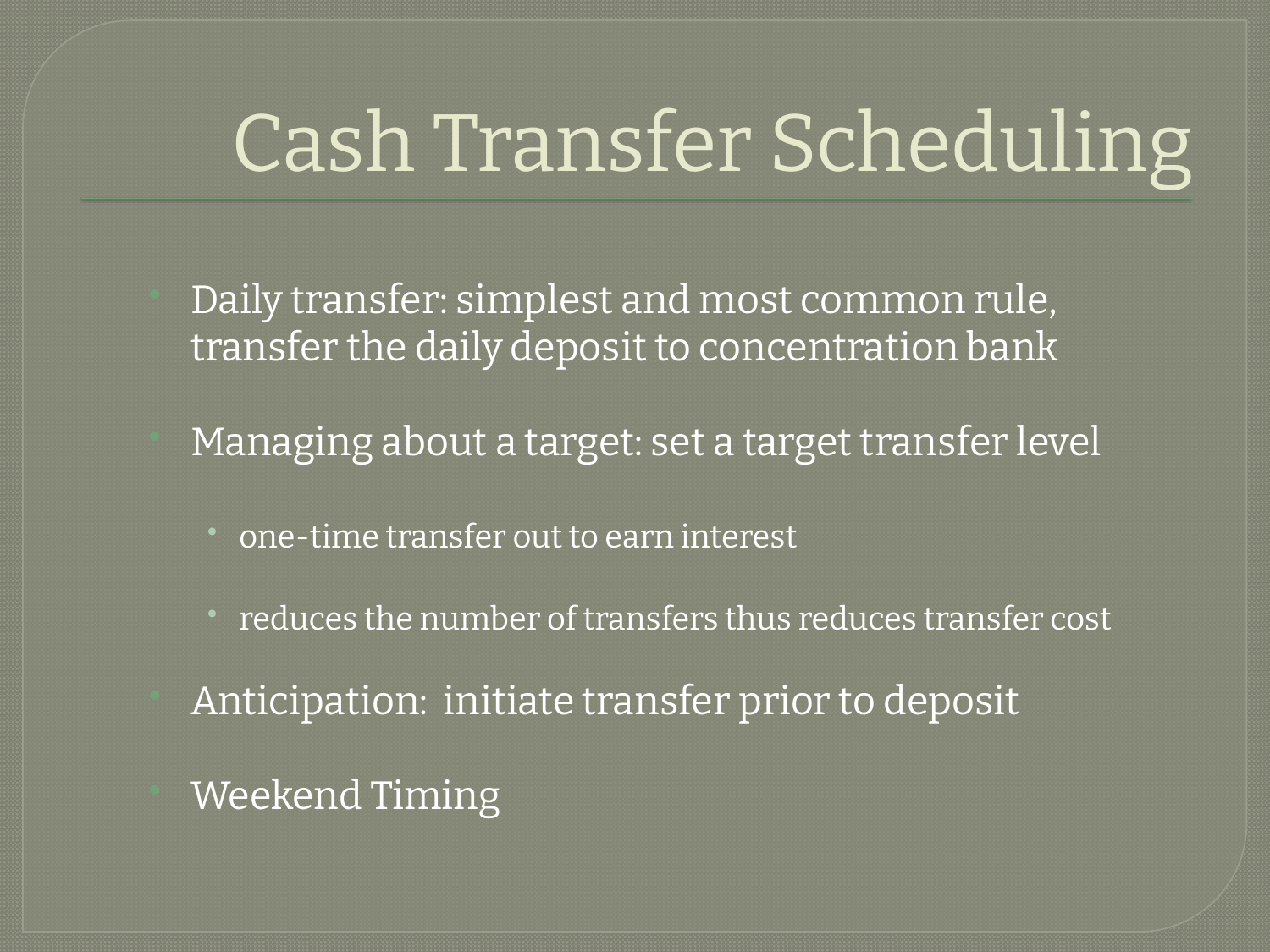

# Cash Transfer Scheduling
Daily transfer: simplest and most common rule, transfer the daily deposit to concentration bank
Managing about a target: set a target transfer level
one-time transfer out to earn interest
reduces the number of transfers thus reduces transfer cost
Anticipation:  initiate transfer prior to deposit

Weekend Timing